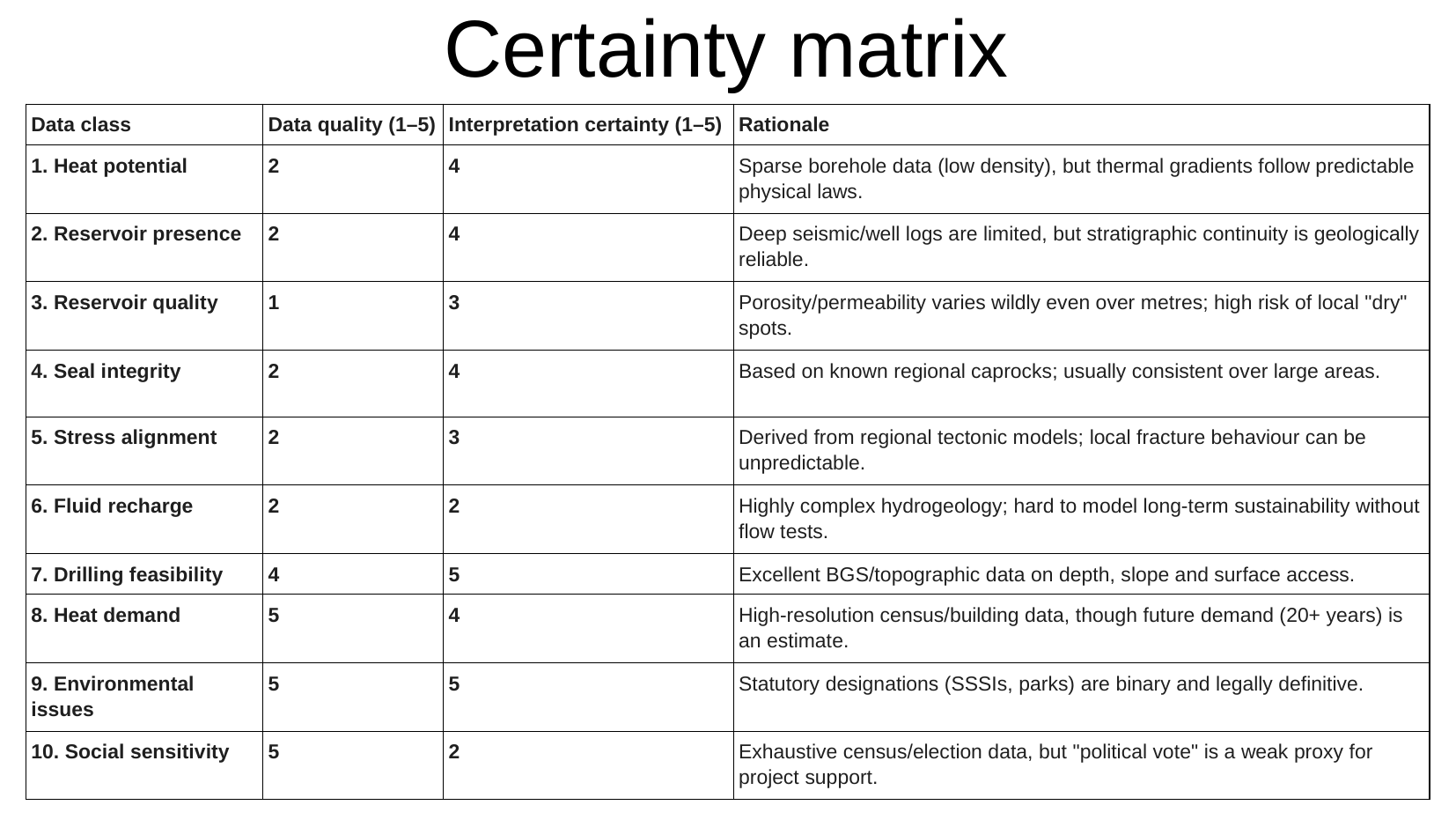

Certainty matrix
| Data class | Data quality (1–5) | Interpretation certainty (1–5) | Rationale |
| --- | --- | --- | --- |
| 1. Heat potential | 2 | 4 | Sparse borehole data (low density), but thermal gradients follow predictable physical laws. |
| 2. Reservoir presence | 2 | 4 | Deep seismic/well logs are limited, but stratigraphic continuity is geologically reliable. |
| 3. Reservoir quality | 1 | 3 | Porosity/permeability varies wildly even over metres; high risk of local "dry" spots. |
| 4. Seal integrity | 2 | 4 | Based on known regional caprocks; usually consistent over large areas. |
| 5. Stress alignment | 2 | 3 | Derived from regional tectonic models; local fracture behaviour can be unpredictable. |
| 6. Fluid recharge | 2 | 2 | Highly complex hydrogeology; hard to model long-term sustainability without flow tests. |
| 7. Drilling feasibility | 4 | 5 | Excellent BGS/topographic data on depth, slope and surface access. |
| 8. Heat demand | 5 | 4 | High-resolution census/building data, though future demand (20+ years) is an estimate. |
| 9. Environmental issues | 5 | 5 | Statutory designations (SSSIs, parks) are binary and legally definitive. |
| 10. Social sensitivity | 5 | 2 | Exhaustive census/election data, but "political vote" is a weak proxy for project support. |